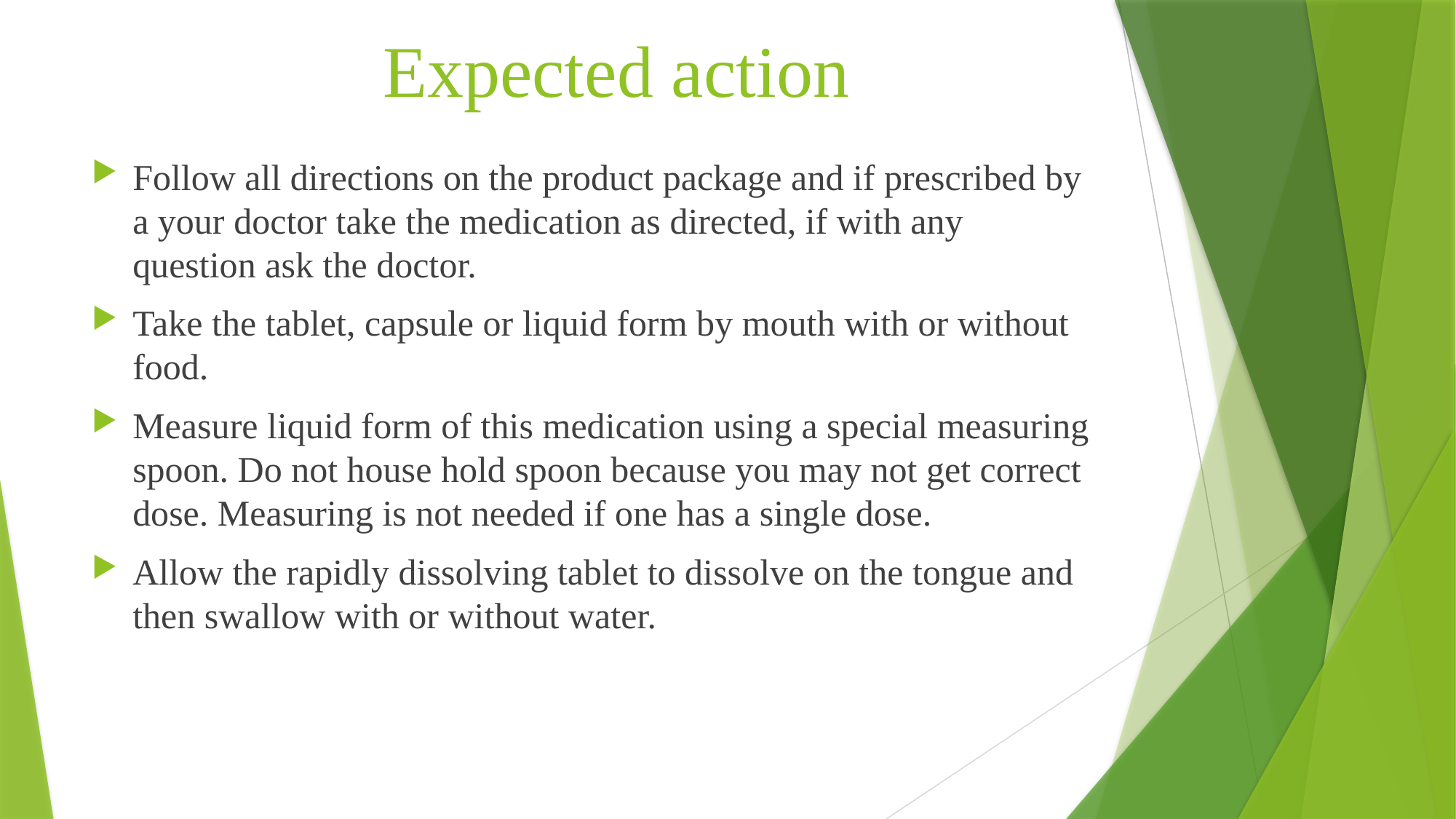

# Expected action
Follow all directions on the product package and if prescribed by a your doctor take the medication as directed, if with any question ask the doctor.
Take the tablet, capsule or liquid form by mouth with or without food.
Measure liquid form of this medication using a special measuring spoon. Do not house hold spoon because you may not get correct dose. Measuring is not needed if one has a single dose.
Allow the rapidly dissolving tablet to dissolve on the tongue and then swallow with or without water.